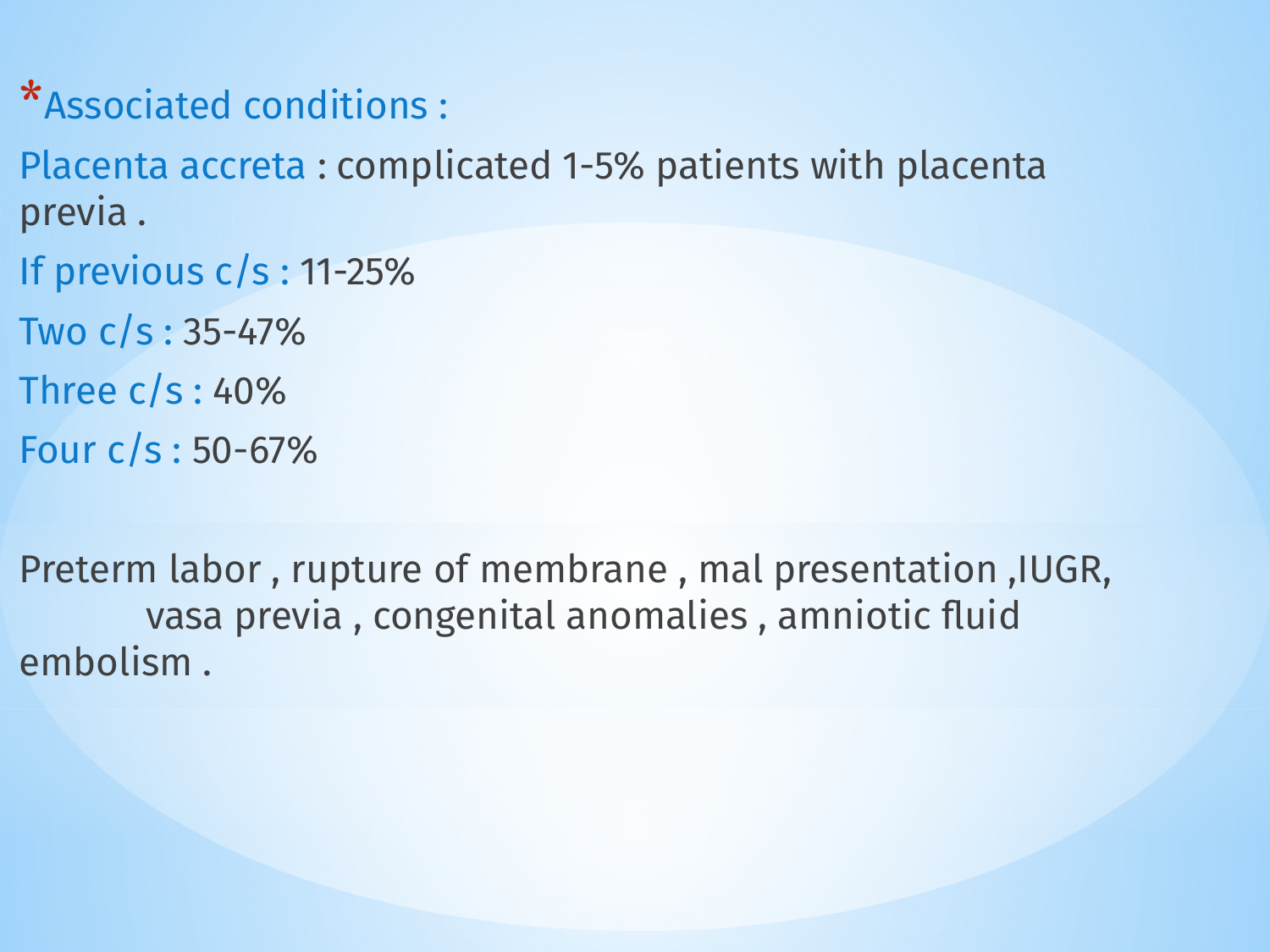

Associated conditions :
Placenta accreta : complicated 1-5% patients with placenta previa .
If previous c/s : 11-25%
Two c/s : 35-47%
Three c/s : 40%
Four c/s : 50-67%

Preterm labor , rupture of membrane , mal presentation ,IUGR, 	vasa previa , congenital anomalies , amniotic fluid embolism .